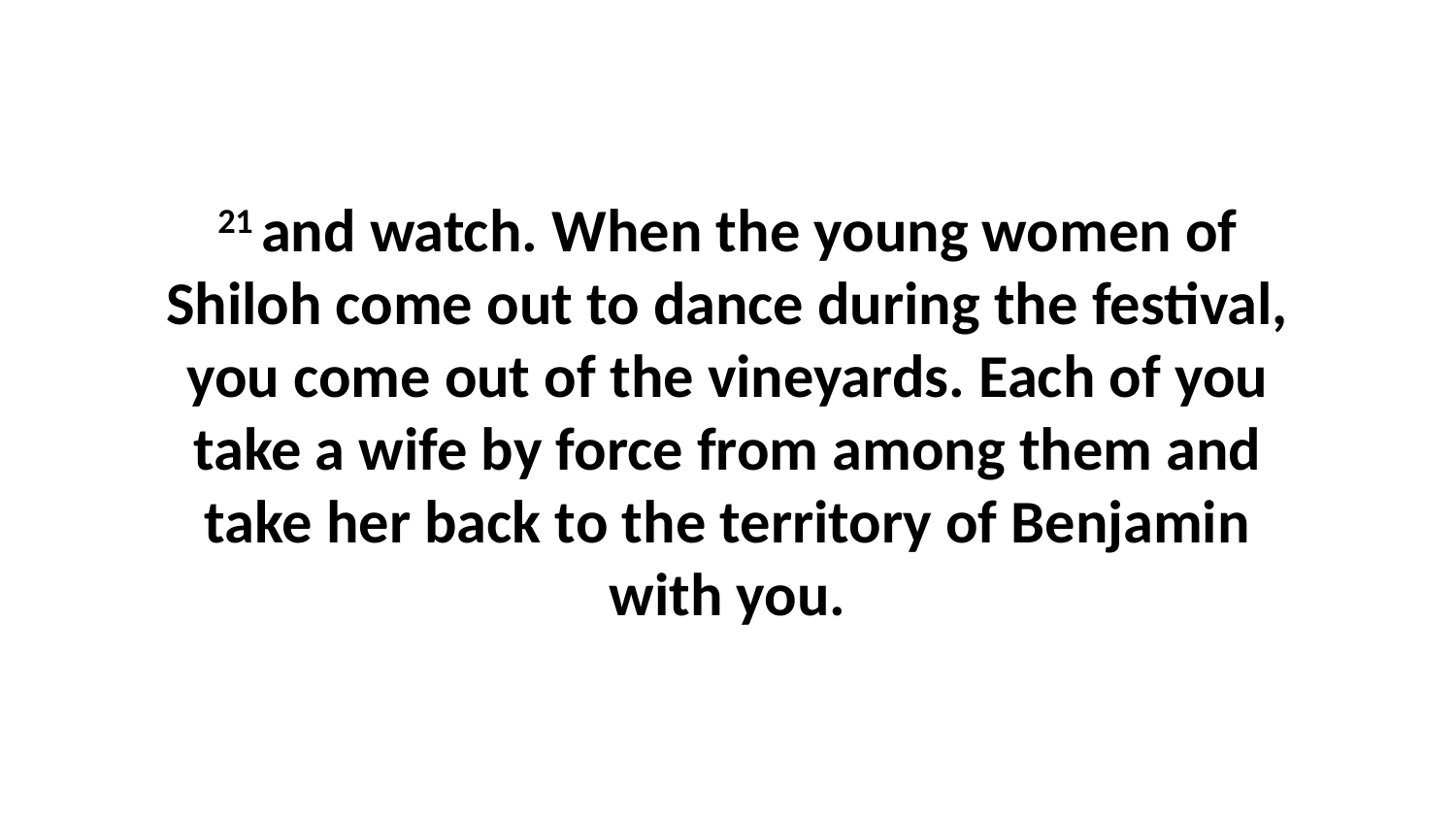

21 and watch. When the young women of Shiloh come out to dance during the festival, you come out of the vineyards. Each of you take a wife by force from among them and take her back to the territory of Benjamin with you.